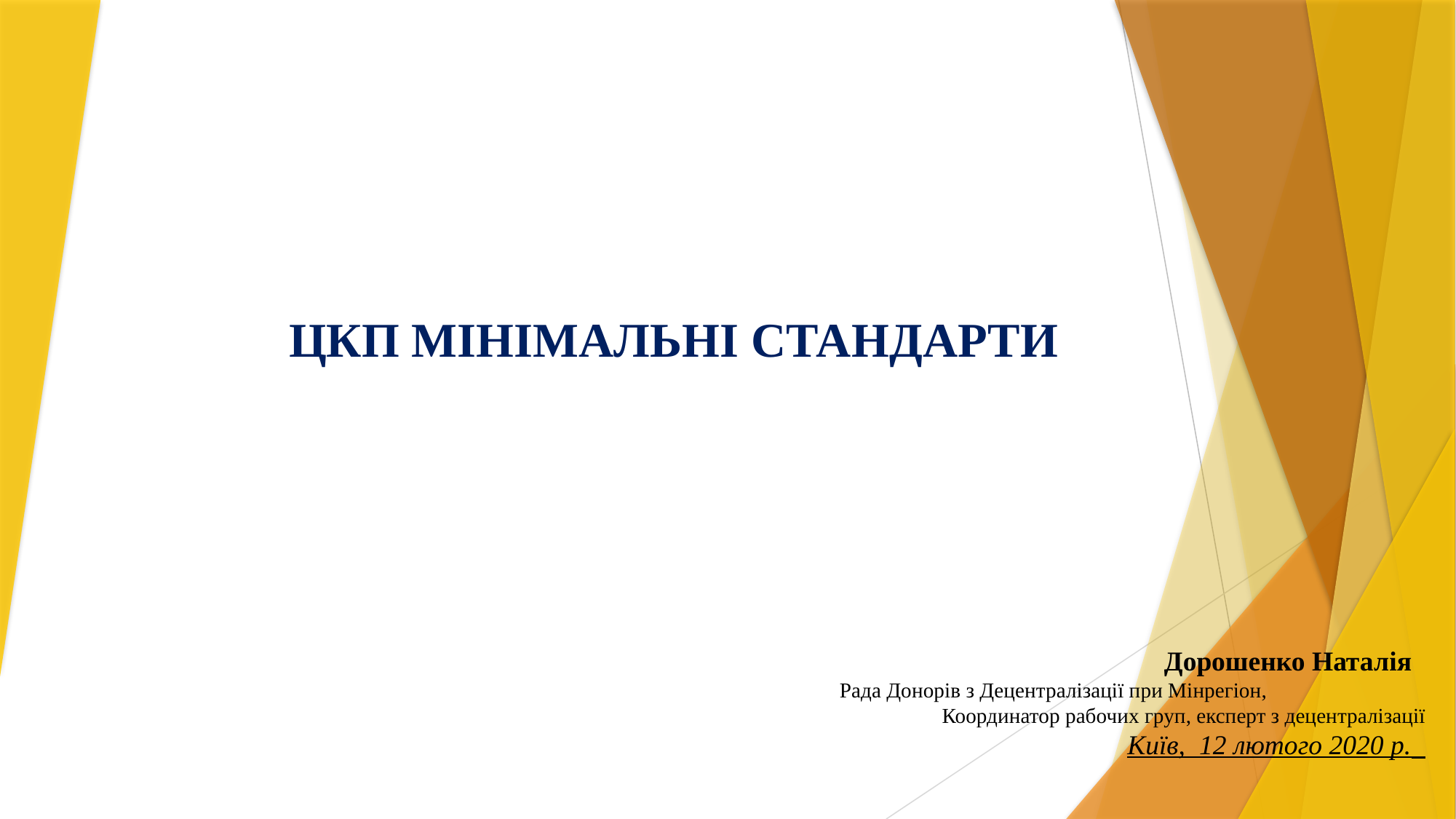

ЦКП МІНІМАЛЬНІ СТАНДАРТИ
Дорошенко Наталія
Рада Донорів з Децентралізації при Мінрегіон,                               Координатор рабочих груп, експерт з децентралізації
Київ,  12 лютого 2020 р.